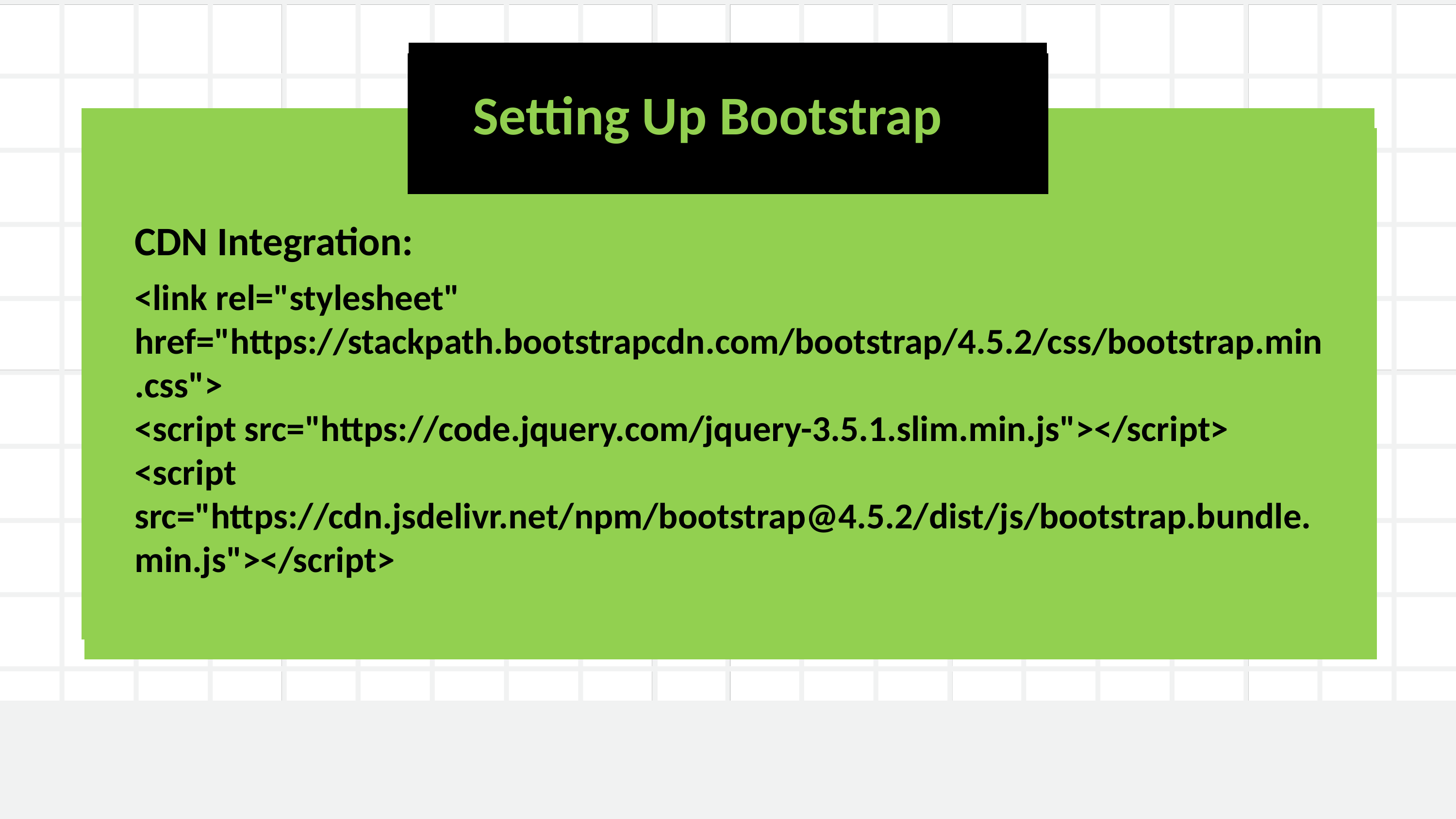

OUTPUT DEVICES
Setting Up Bootstrap

CDN Integration:

It is any piece of computer  hardware that receives data from one source and converts it into another form.
<link rel="stylesheet" href="https://stackpath.bootstrapcdn.com/bootstrap/4.5.2/css/bootstrap.min.css">
<script src="https://code.jquery.com/jquery-3.5.1.slim.min.js"></script>
<script src="https://cdn.jsdelivr.net/npm/bootstrap@4.5.2/dist/js/bootstrap.bundle.min.js"></script>
It is also a computer equipment that convert information into a human-perceptible form.